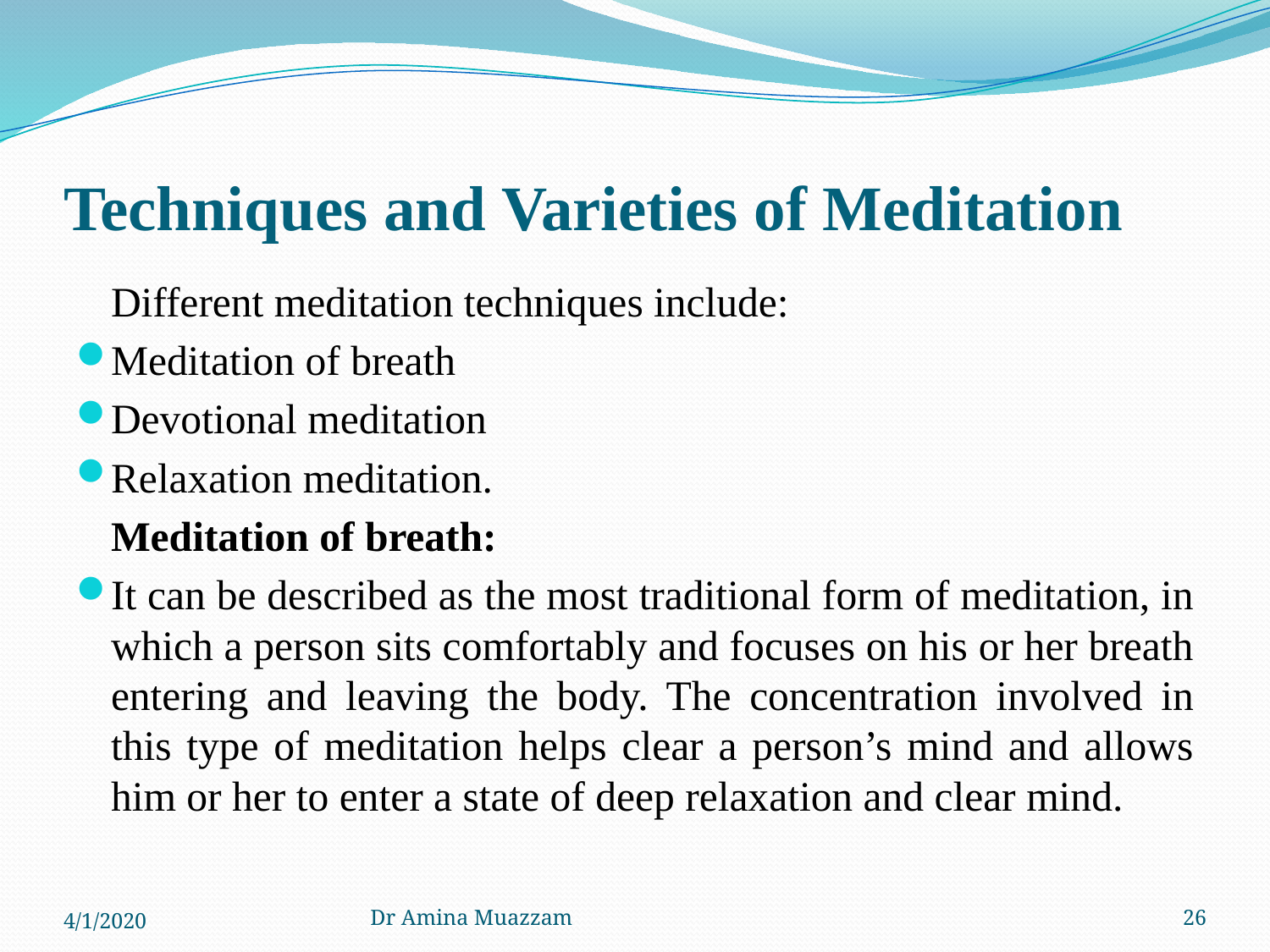

# Techniques and Varieties of Meditation
	Different meditation techniques include:
Meditation of breath
Devotional meditation
Relaxation meditation.
	Meditation of breath:
It can be described as the most traditional form of meditation, in which a person sits comfortably and focuses on his or her breath entering and leaving the body. The concentration involved in this type of meditation helps clear a person’s mind and allows him or her to enter a state of deep relaxation and clear mind.
4/1/2020
Dr Amina Muazzam
26